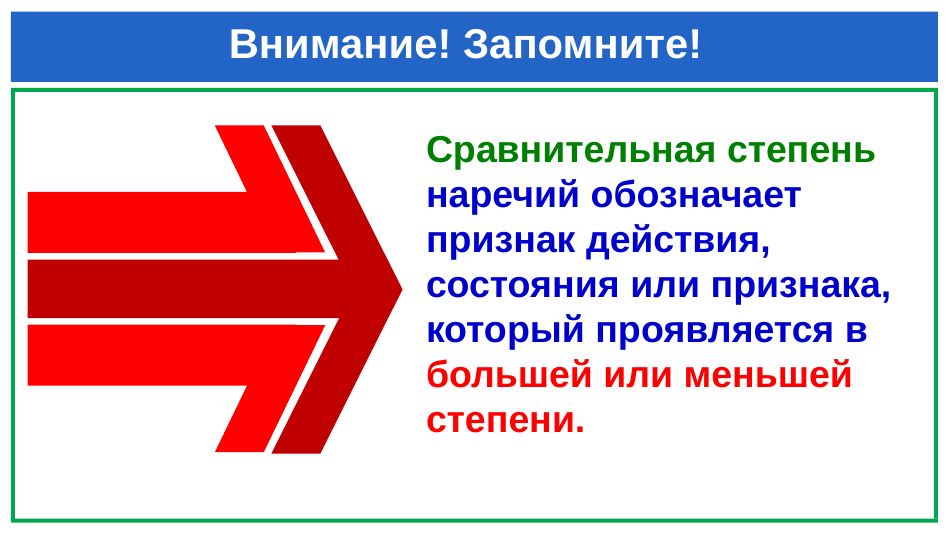

# Внимание! Запомните!

Сравнительная степень наречий обозначает признак действия, состояния или признака, который проявляется в большей или меньшей степени.